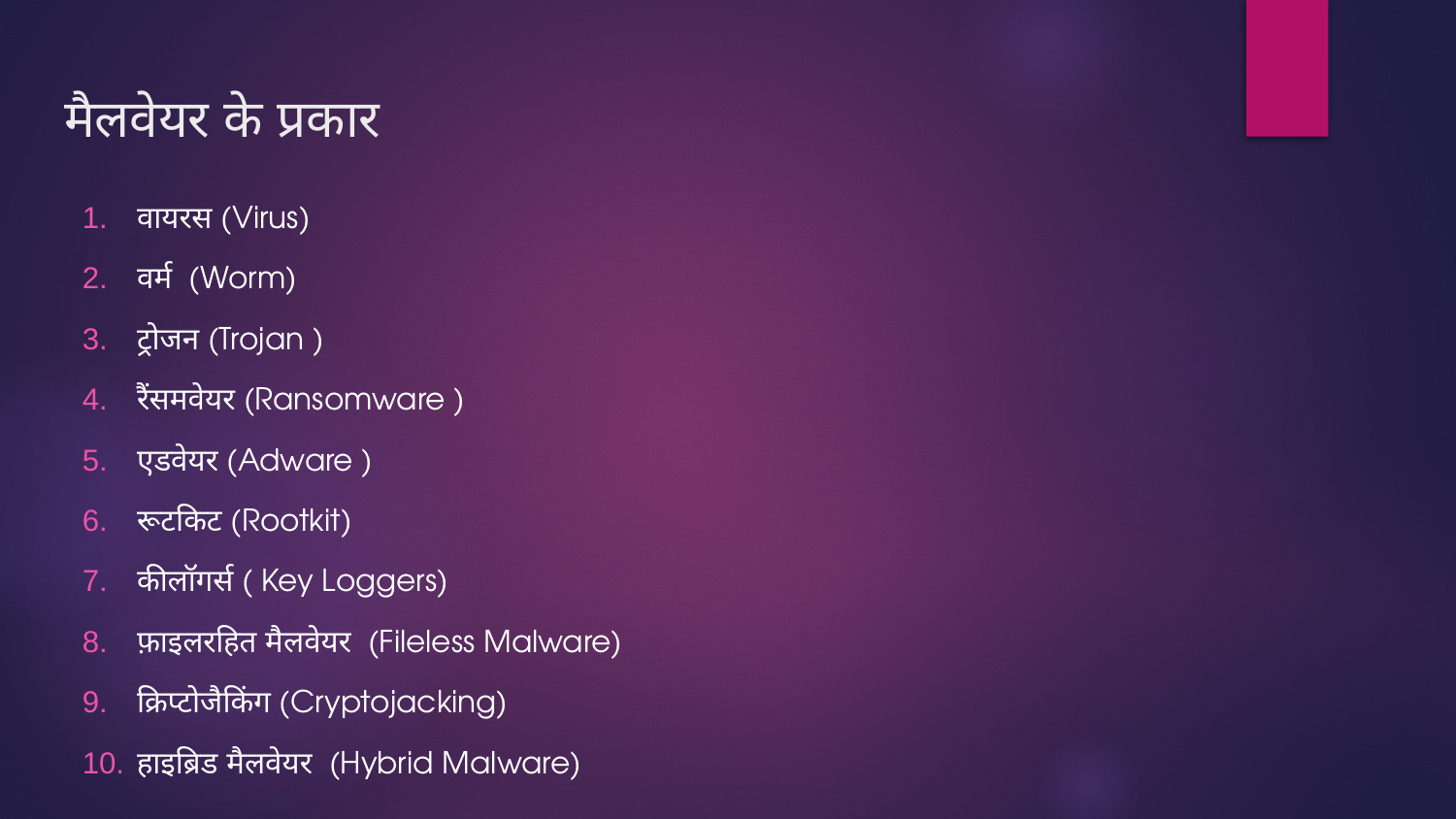

# मैलवेयर के प्रकार
वायरस (Virus)
वर्म  (Worm)
ट्रोजन (Trojan )
रैंसमवेयर (Ransomware )
एडवेयर (Adware )
रूटकिट (Rootkit)
कीलॉगर्स ( Key Loggers)
फ़ाइलरहित मैलवेयर  (Fileless Malware)
क्रिप्टोजैकिंग (Cryptojacking)
हाइब्रिड मैलवेयर  (Hybrid Malware)